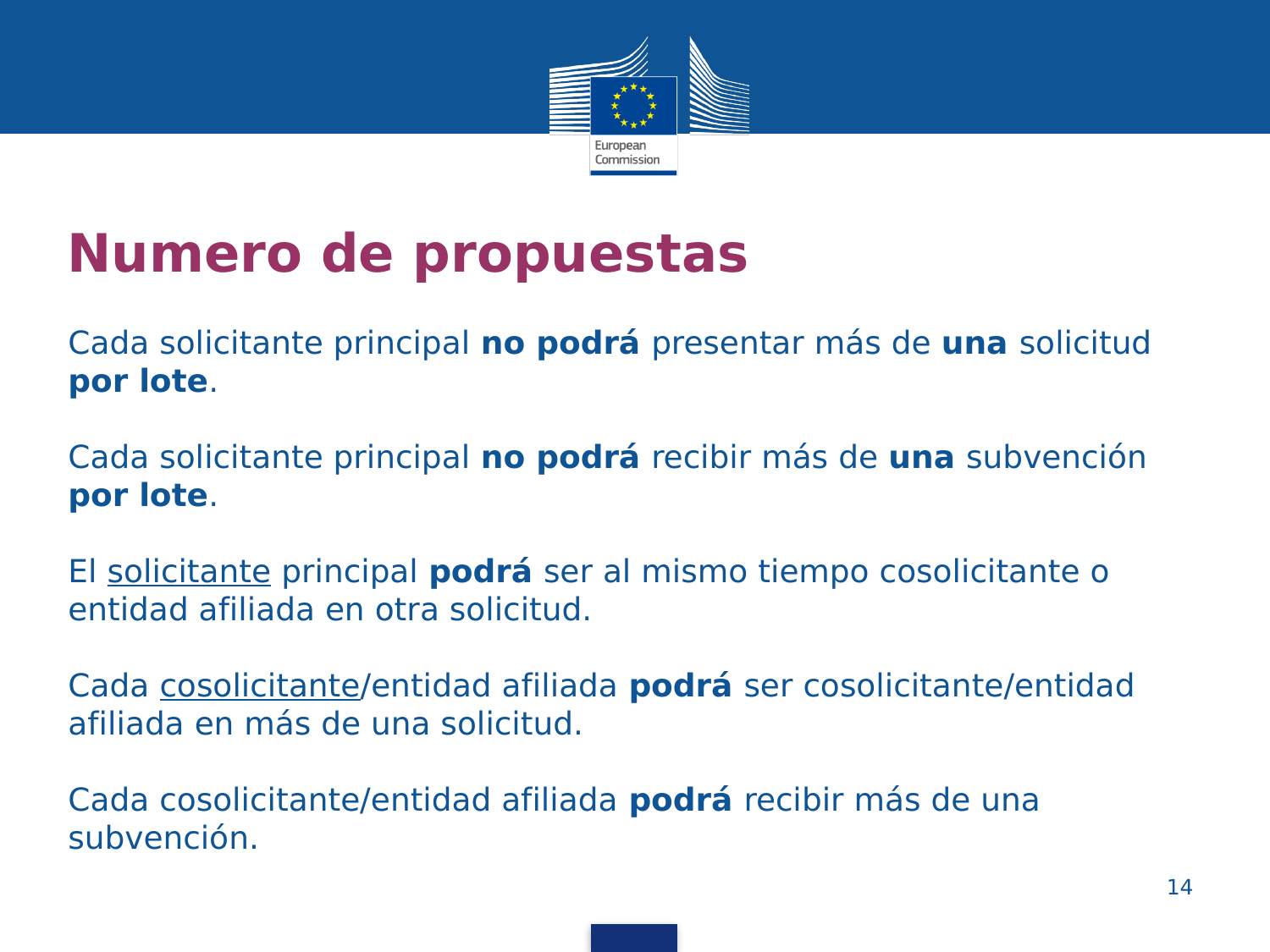

# Numero de propuestas
Cada solicitante principal no podrá presentar más de una solicitud por lote.

Cada solicitante principal no podrá recibir más de una subvención por lote.

El solicitante principal podrá ser al mismo tiempo cosolicitante o entidad afiliada en otra solicitud.

Cada cosolicitante/entidad afiliada podrá ser cosolicitante/entidad afiliada en más de una solicitud.

Cada cosolicitante/entidad afiliada podrá recibir más de una subvención.
14